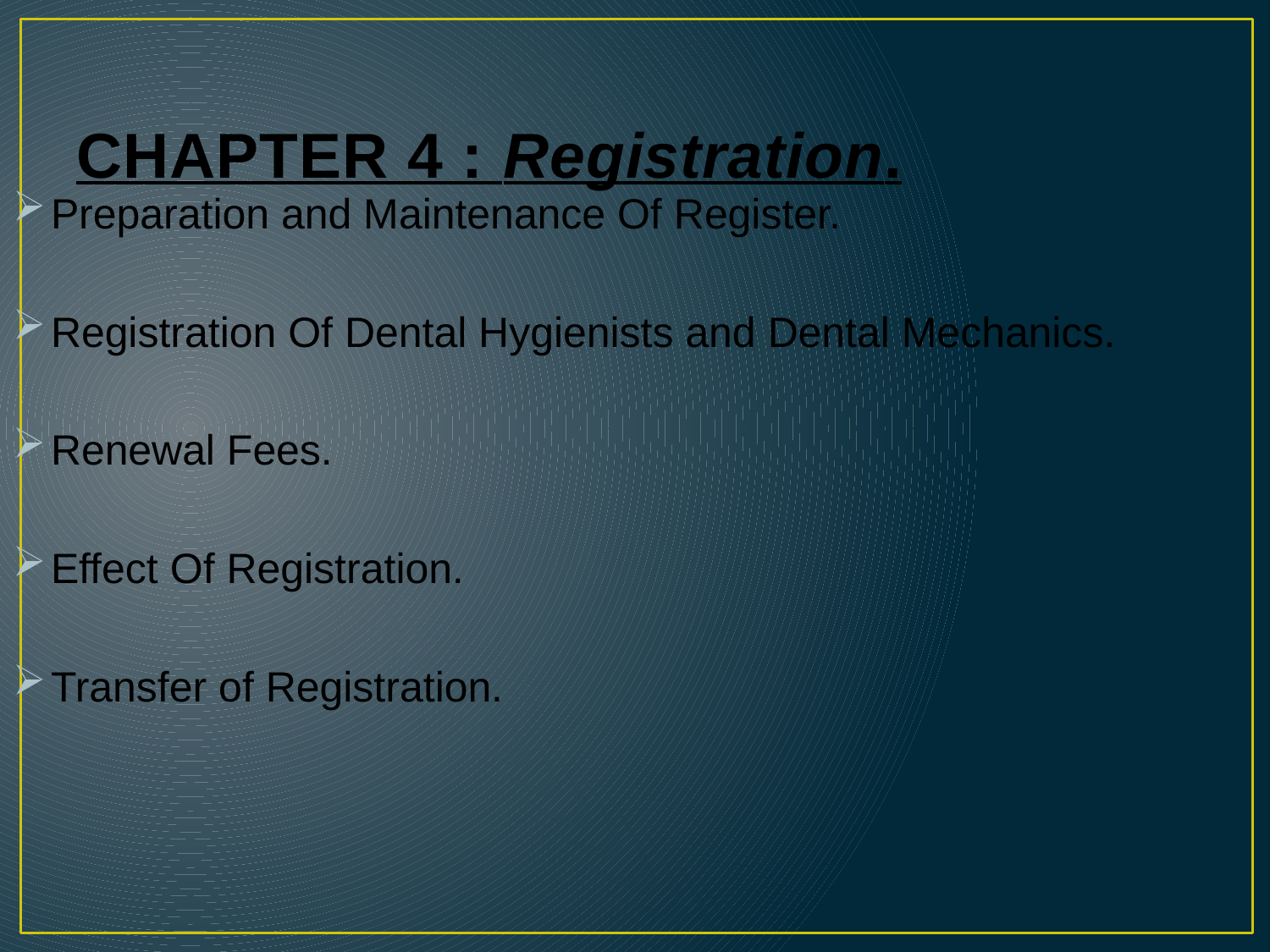

# CHAPTER 4 : Registration.
Preparation and Maintenance Of Register.

Registration Of Dental Hygienists and Dental Mechanics.

Renewal Fees.

Effect Of Registration.

Transfer of Registration.